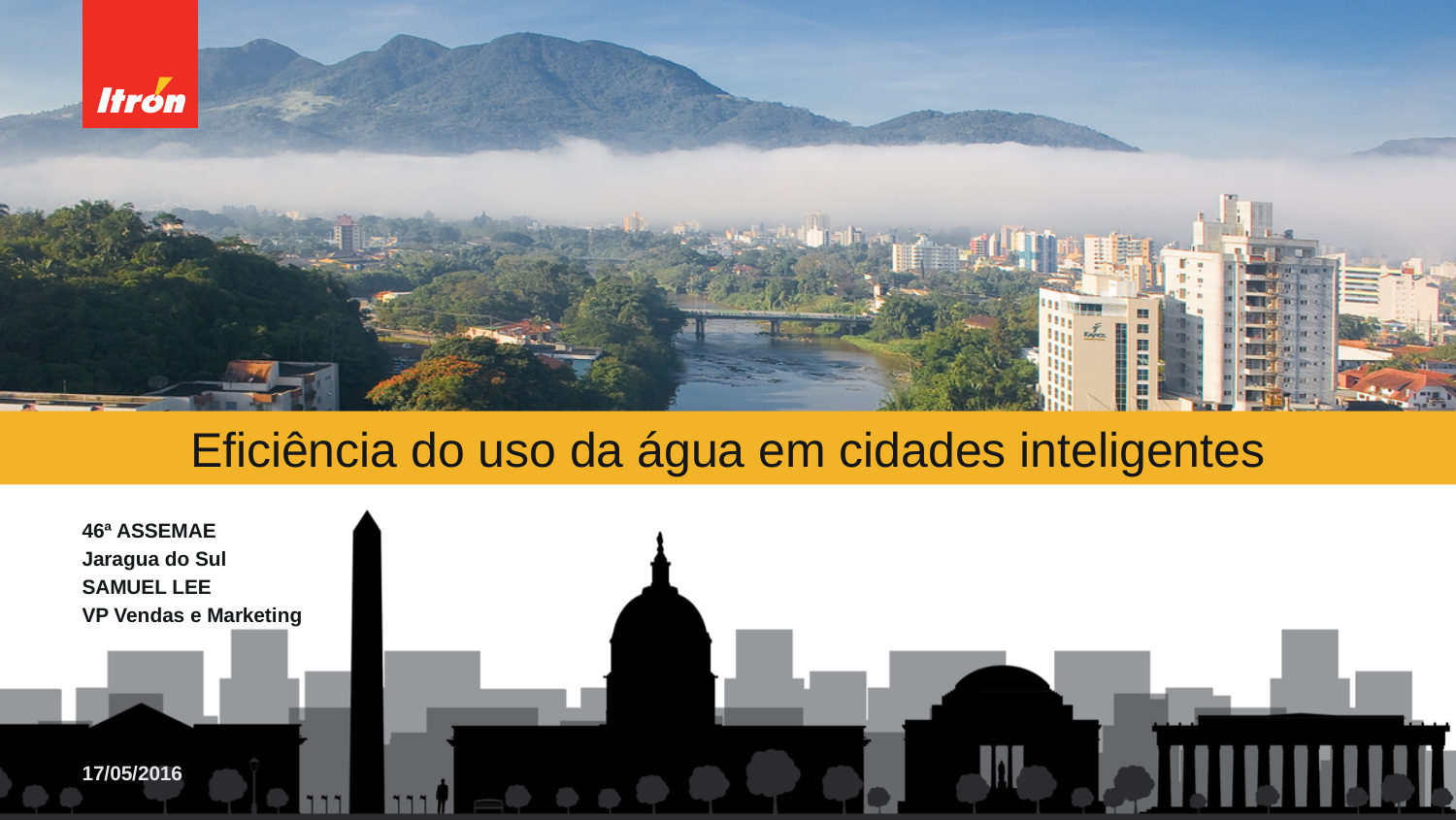

Eficiência do uso da água em cidades inteligentes
46ª ASSEMAE
Jaragua do Sul
SAMUEL LEE
VP Vendas e Marketing
17/05/2016